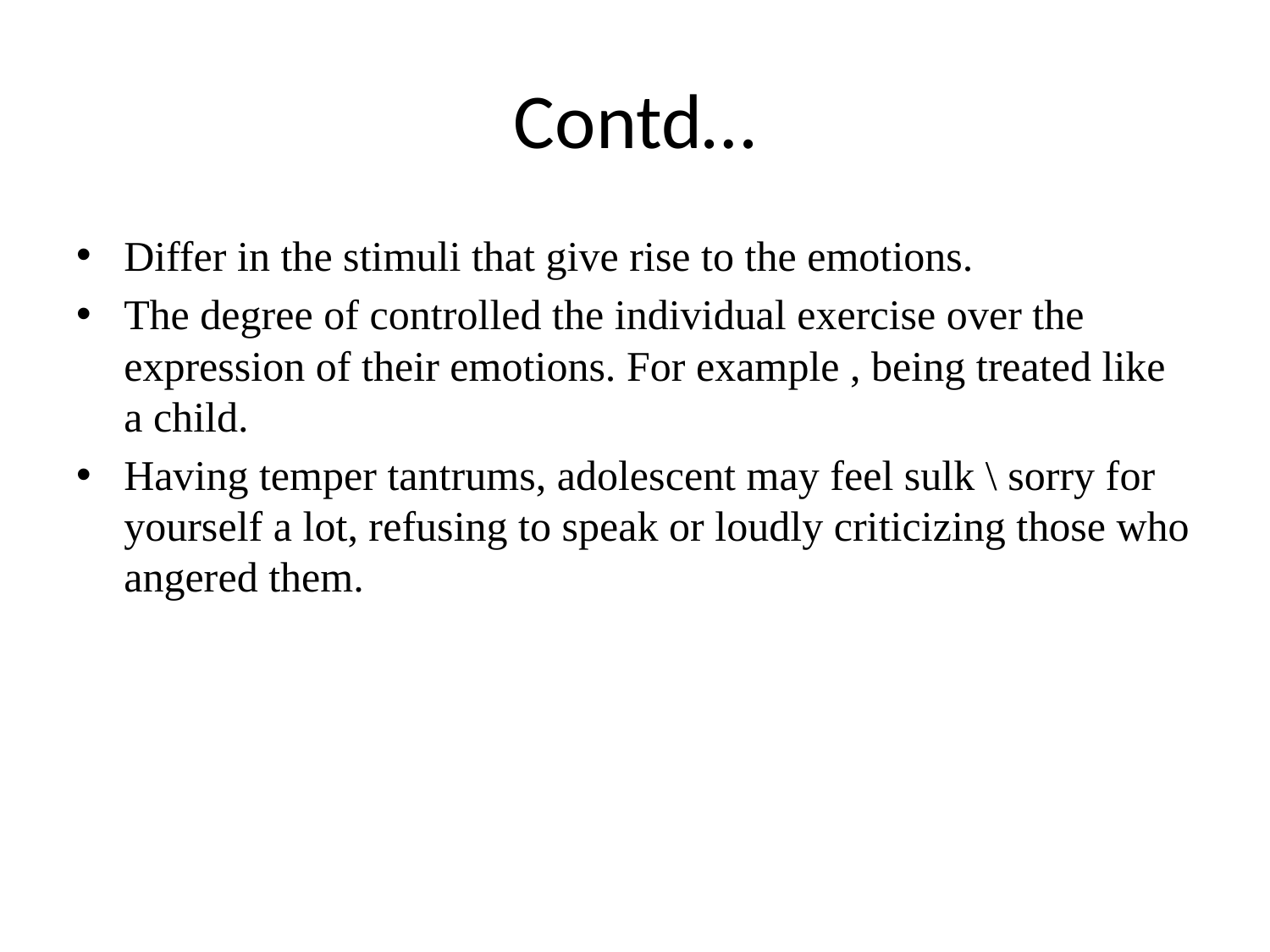

# Contd…
Differ in the stimuli that give rise to the emotions.
The degree of controlled the individual exercise over the expression of their emotions. For example , being treated like a child.
Having temper tantrums, adolescent may feel sulk \ sorry for yourself a lot, refusing to speak or loudly criticizing those who angered them.